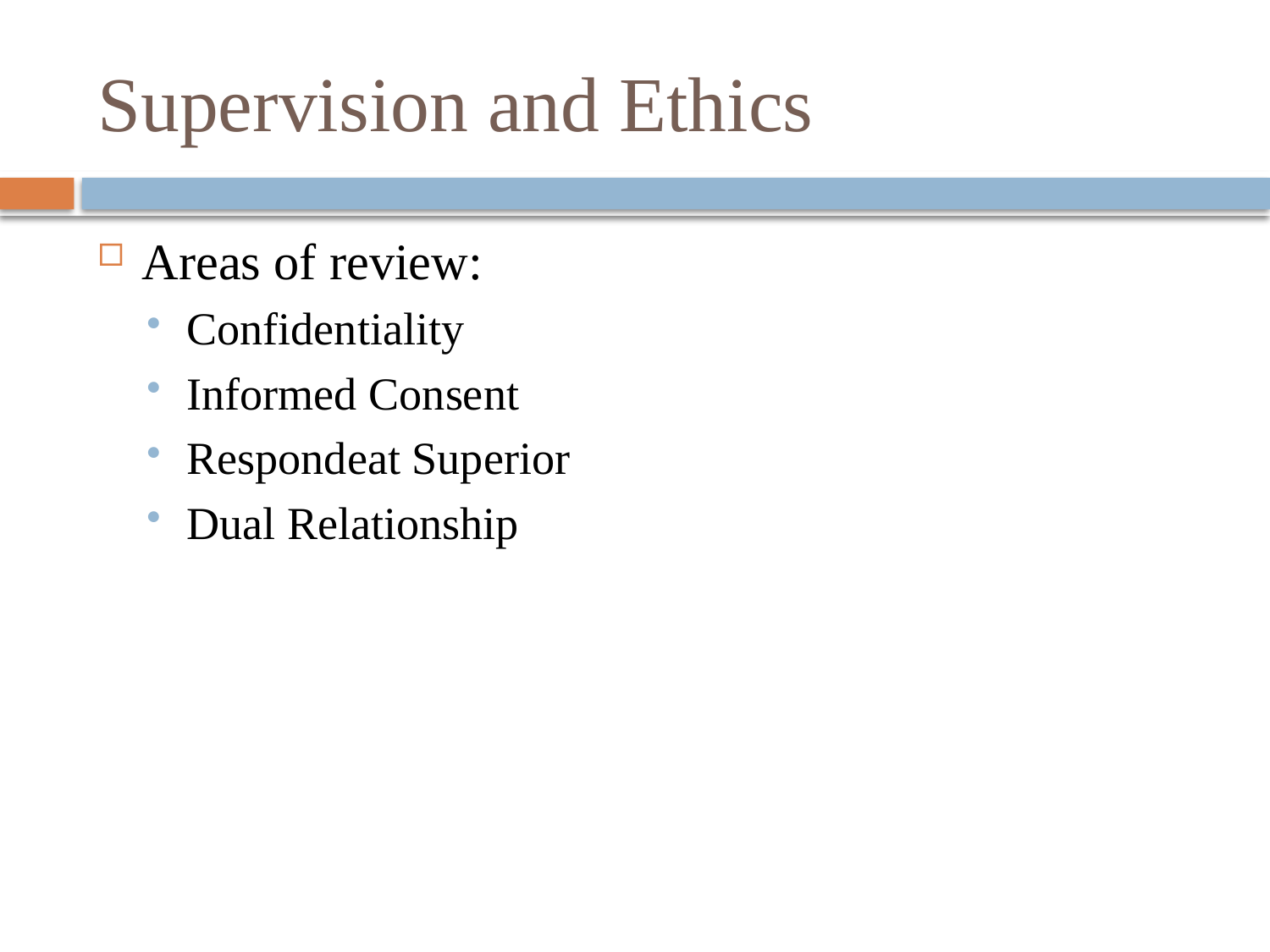

# Supervision and Ethics
Areas of review:
Confidentiality
Informed Consent
Respondeat Superior
Dual Relationship